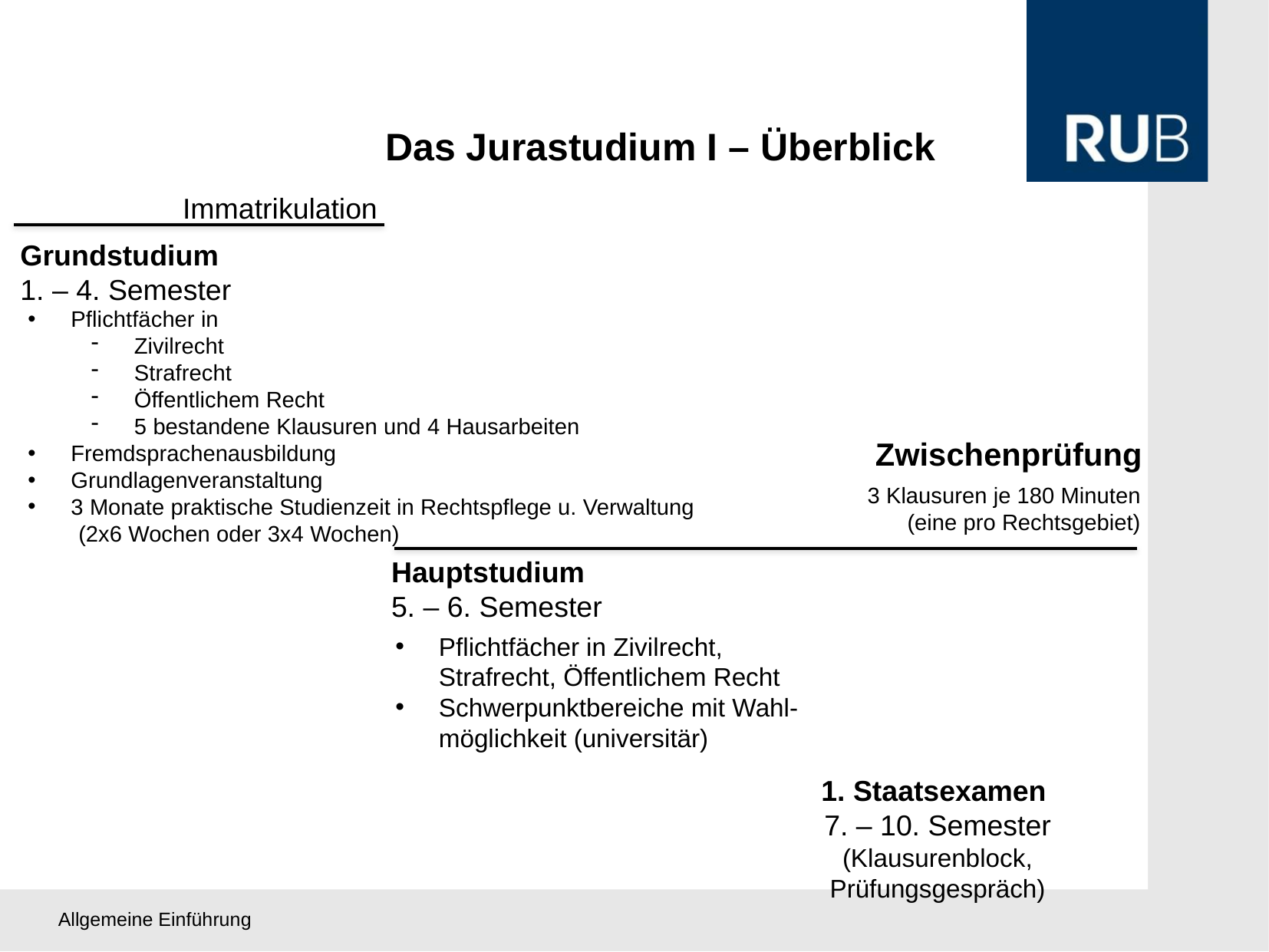

Das Jurastudium I – Überblick
Immatrikulation
Grundstudium
1. – 4. Semester
Pflichtfächer in
Zivilrecht
Strafrecht
Öffentlichem Recht
5 bestandene Klausuren und 4 Hausarbeiten
Fremdsprachenausbildung
Grundlagenveranstaltung
3 Monate praktische Studienzeit in Rechtspflege u. Verwaltung
        (2x6 Wochen oder 3x4 Wochen)

Zwischenprüfung
3 Klausuren je 180 Minuten (eine pro Rechtsgebiet)
Hauptstudium
5. – 6. Semester
Pflichtfächer in Zivilrecht, Strafrecht, Öffentlichem Recht
Schwerpunktbereiche mit Wahl- möglichkeit (universitär)

1. Staatsexamen
7. – 10. Semester
(Klausurenblock, Prüfungsgespräch)
Allgemeine Einführung